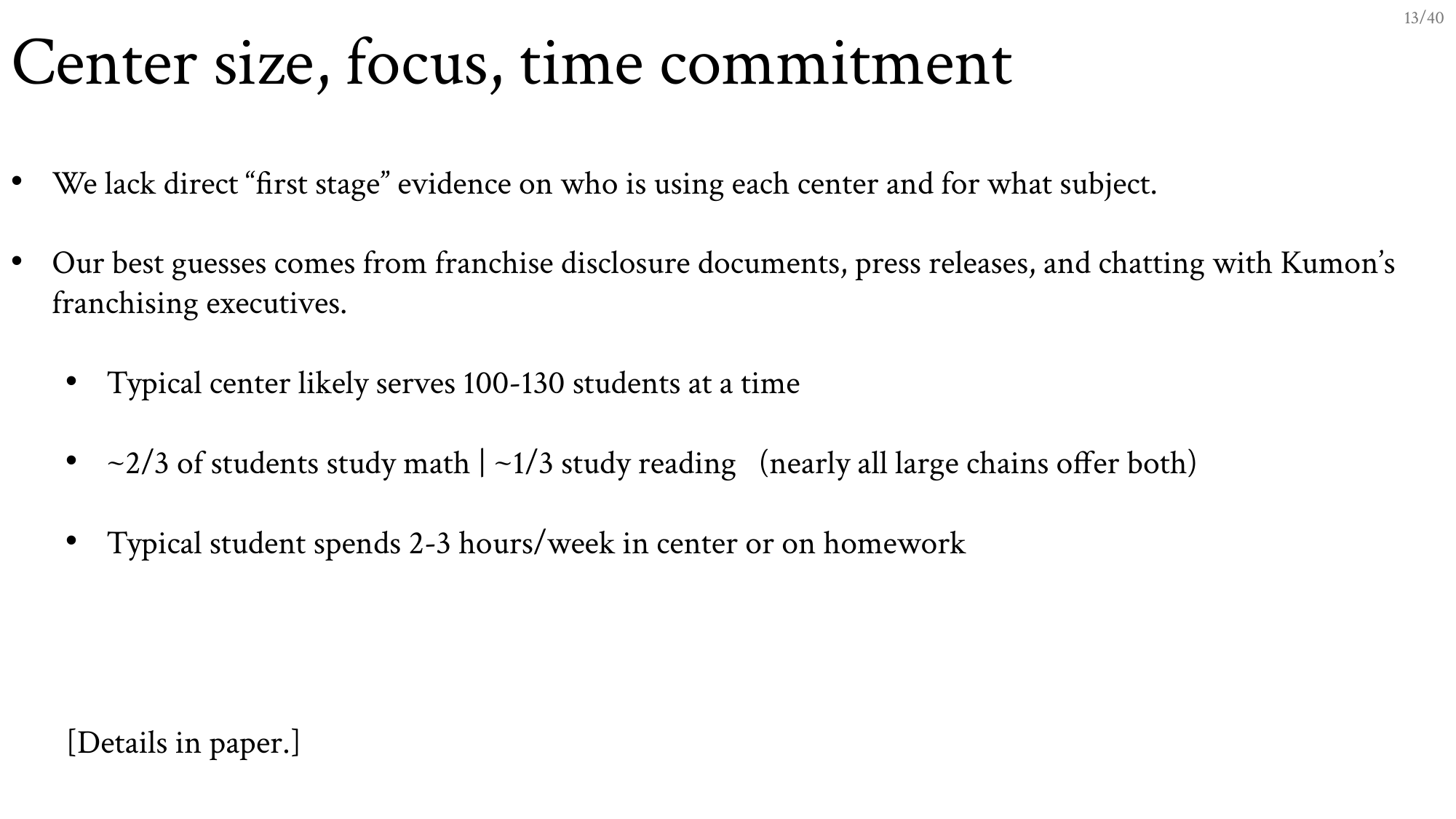

Center size, focus, time commitment

We lack direct “first stage” evidence on who is using each center and for what subject.

Our best guesses comes from franchise disclosure documents, press releases, and chatting with Kumon’s franchising executives.

Typical center likely serves 100-130 students at a time

~2/3 of students study math | ~1/3 study reading   (nearly all large chains offer both)

Typical student spends 2-3 hours/week in center or on homework

[Details in paper.]

13/40